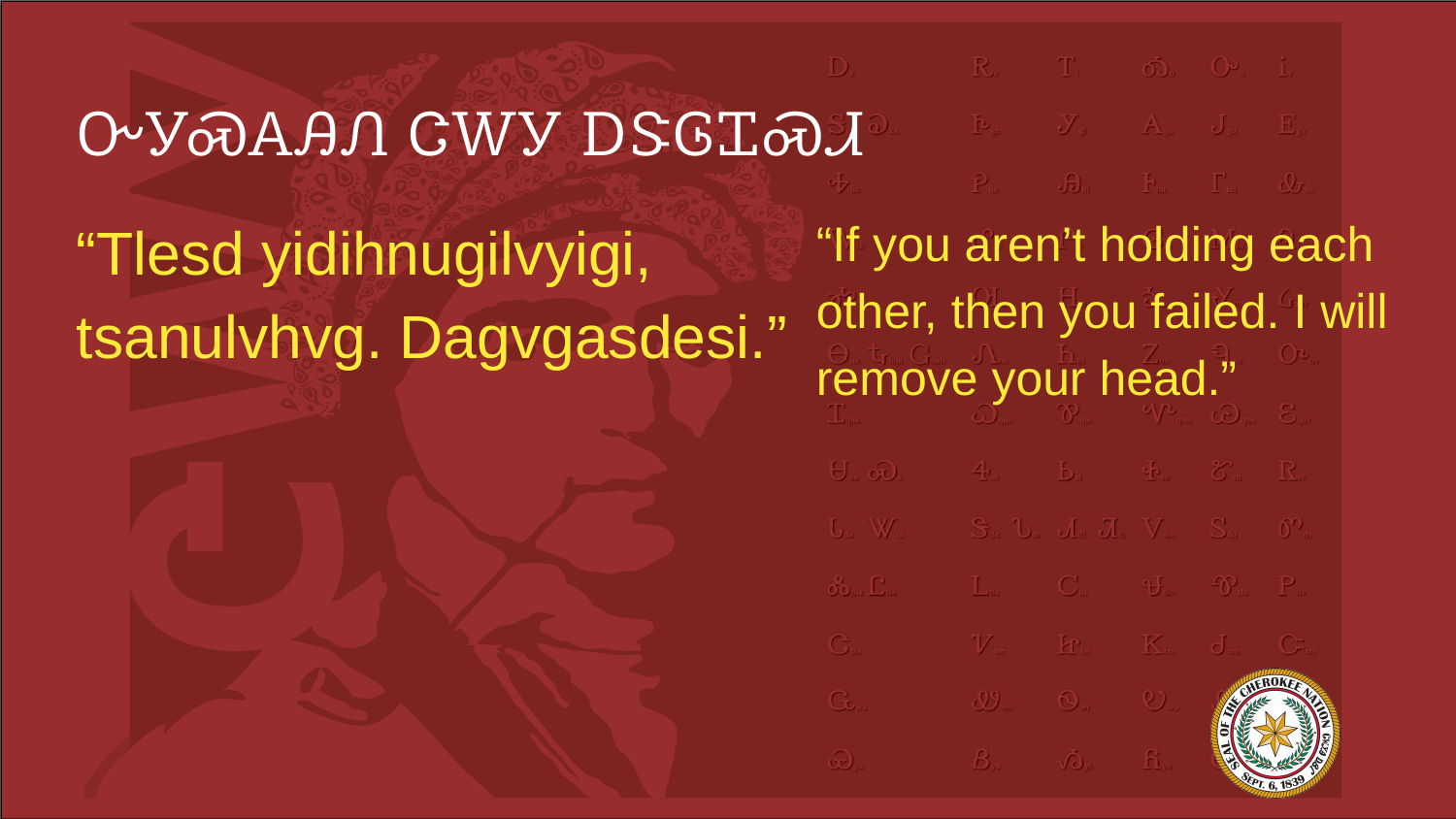

# ᏅᎩᏍᎪᎯᏁ ᏣᎳᎩ ᎠᏕᎶᏆᏍᏗ
“Tlesd yidihnugilvyigi, tsanulvhvg. Dagvgasdesi.”

“If you aren’t holding each other, then you failed. I will remove your head.”